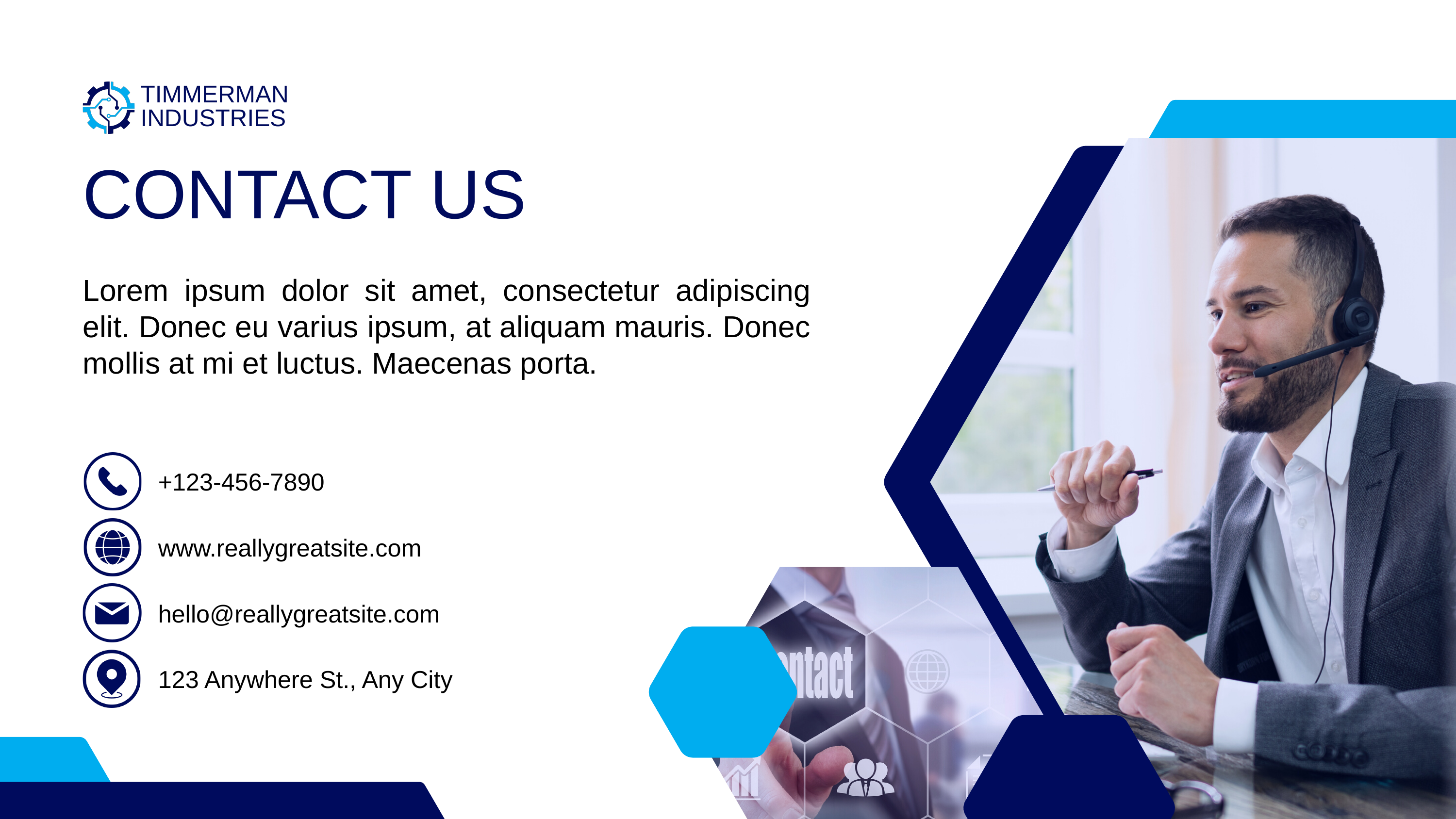

TIMMERMAN INDUSTRIES

CONTACT US

Lorem ipsum dolor sit amet, consectetur adipiscing elit. Donec eu varius ipsum, at aliquam mauris. Donec mollis at mi et luctus. Maecenas porta.

+123-456-7890

www.reallygreatsite.com

hello@reallygreatsite.com

123 Anywhere St., Any City